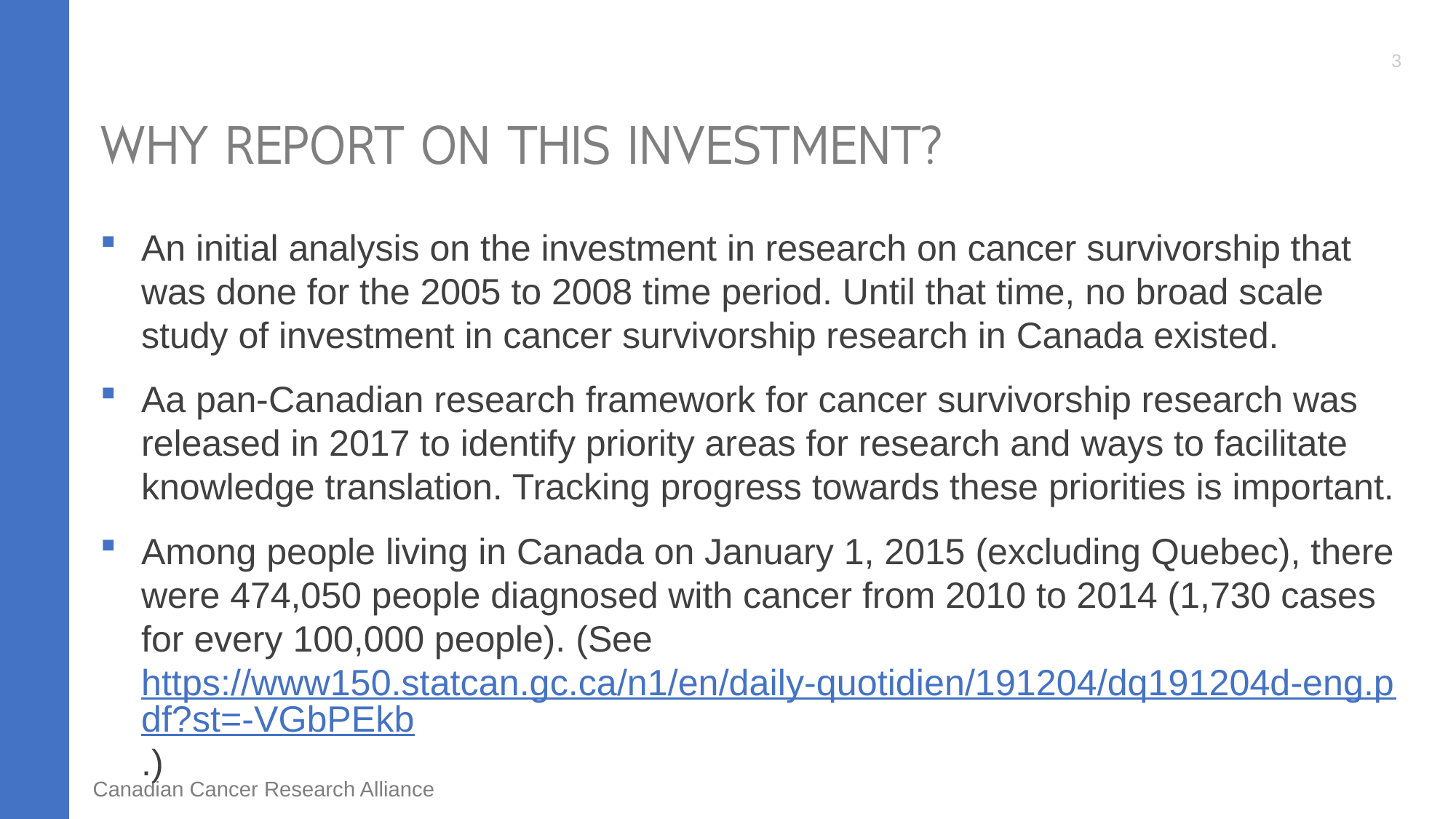

3
# Why report on this investment?
An initial analysis on the investment in research on cancer survivorship that was done for the 2005 to 2008 time period. Until that time, no broad scale study of investment in cancer survivorship research in Canada existed.
Aa pan-Canadian research framework for cancer survivorship research was released in 2017 to identify priority areas for research and ways to facilitate knowledge translation. Tracking progress towards these priorities is important.
Among people living in Canada on January 1, 2015 (excluding Quebec), there were 474,050 people diagnosed with cancer from 2010 to 2014 (1,730 cases for every 100,000 people). (See https://www150.statcan.gc.ca/n1/en/daily-quotidien/191204/dq191204d-eng.pdf?st=-VGbPEkb.)